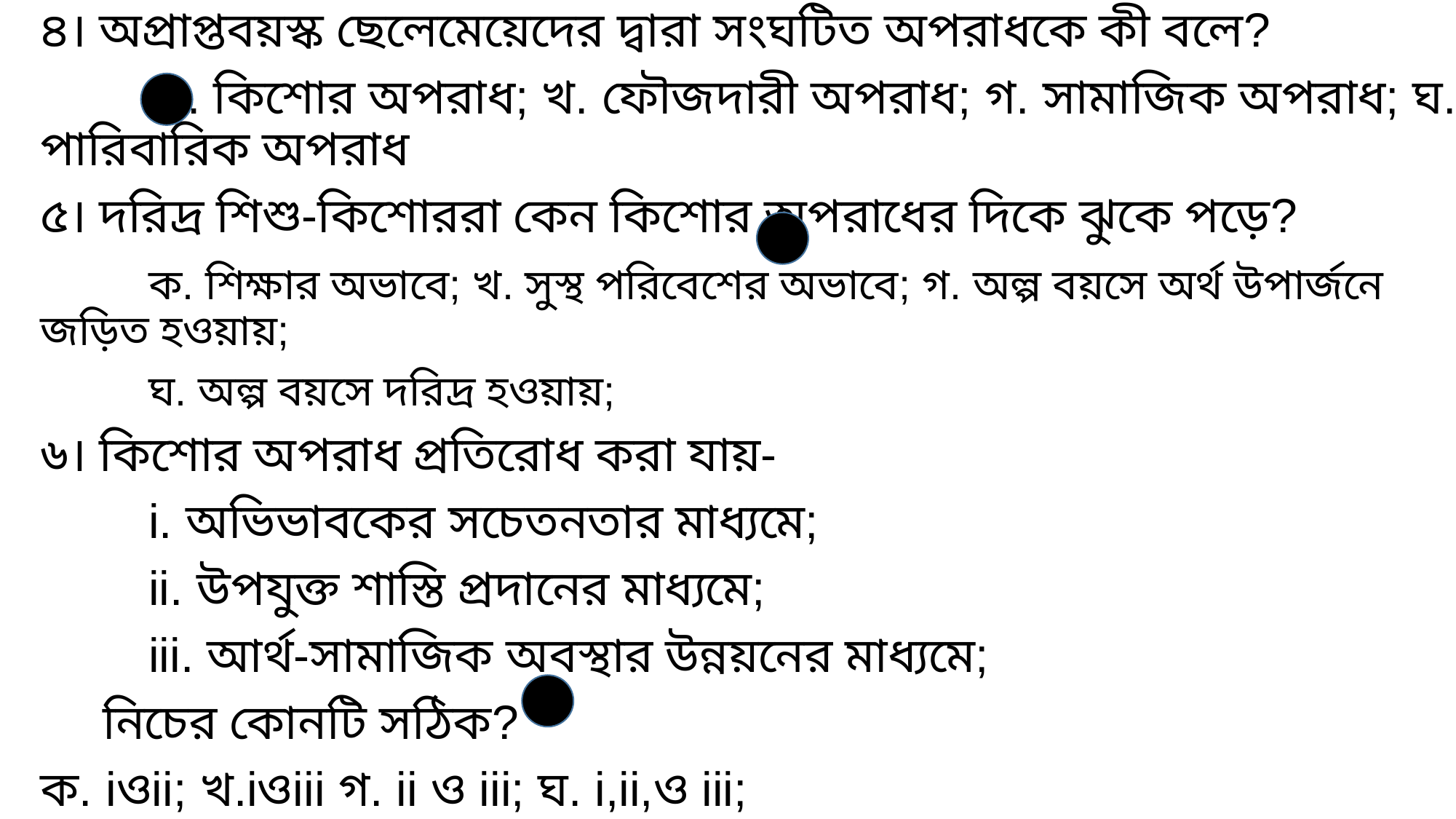

৪। অপ্রাপ্তবয়স্ক ছেলেমেয়েদের দ্বারা সংঘটিত অপরাধকে কী বলে?
	ক. কিশোর অপরাধ; খ. ফৌজদারী অপরাধ; গ. সামাজিক অপরাধ; ঘ. পারিবারিক অপরাধ
৫। দরিদ্র শিশু-কিশোররা কেন কিশোর অপরাধের দিকে ঝুকে পড়ে?
	ক. শিক্ষার অভাবে; খ. সুস্থ পরিবেশের অভাবে; গ. অল্প বয়সে অর্থ উপার্জনে জড়িত হওয়ায়;
	ঘ. অল্প বয়সে দরিদ্র হওয়ায়;
৬। কিশোর অপরাধ প্রতিরোধ করা যায়-
	i. অভিভাবকের সচেতনতার মাধ্যমে;
	ii. উপযুক্ত শাস্তি প্রদানের মাধ্যমে;
	iii. আর্থ-সামাজিক অবস্থার উন্নয়নের মাধ্যমে;
     নিচের কোনটি সঠিক?
ক. iওii; খ.iওiii গ. ii ও iii; ঘ. i,ii,ও iii;